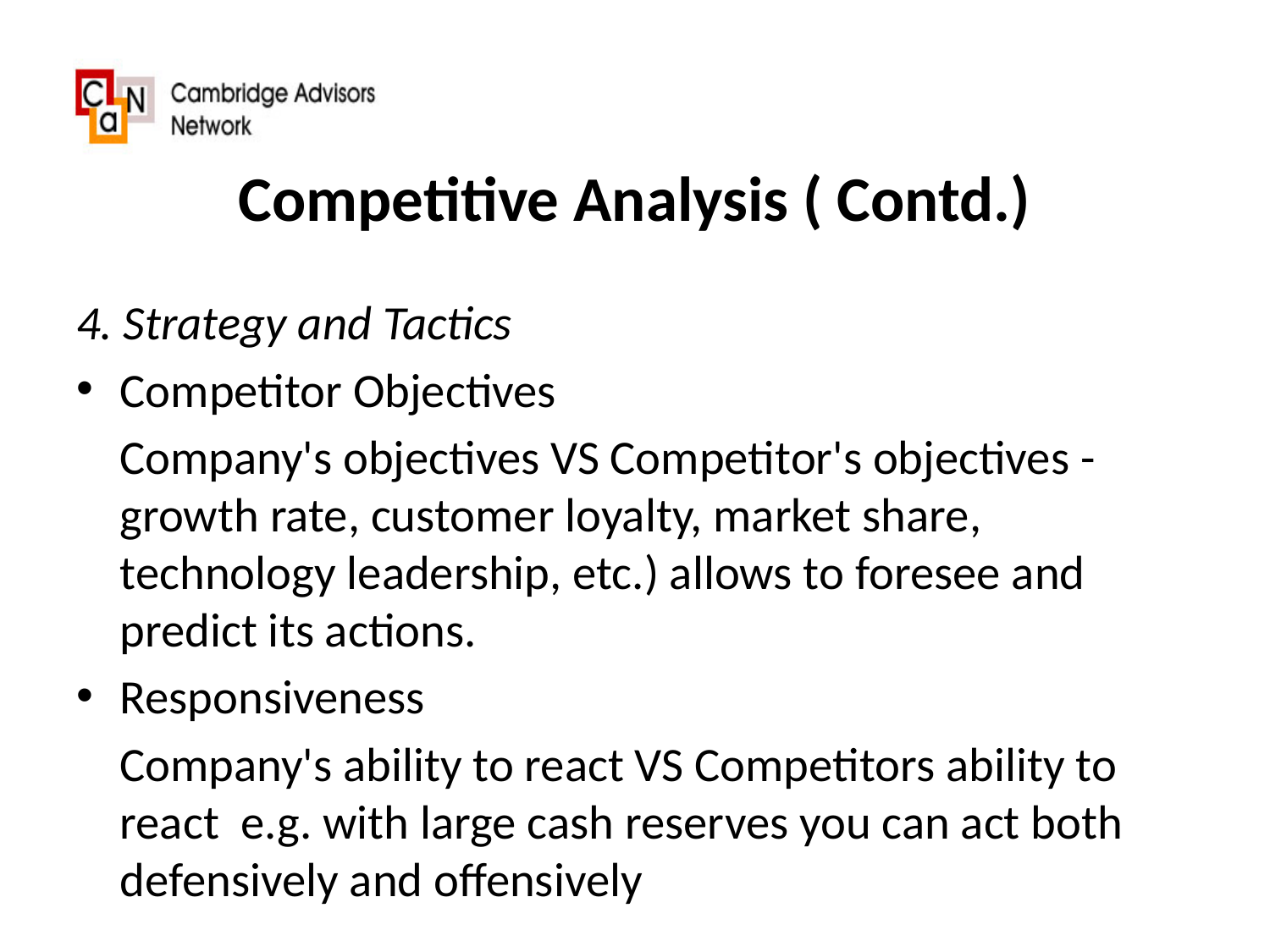

# Competitive Analysis ( Contd.)
4. Strategy and Tactics
Competitor Objectives
    Company's objectives VS Competitor's objectives -growth rate, customer loyalty, market share, technology leadership, etc.) allows to foresee and predict its actions.
Responsiveness
    Company's ability to react VS Competitors ability to react  e.g. with large cash reserves you can act both defensively and offensively